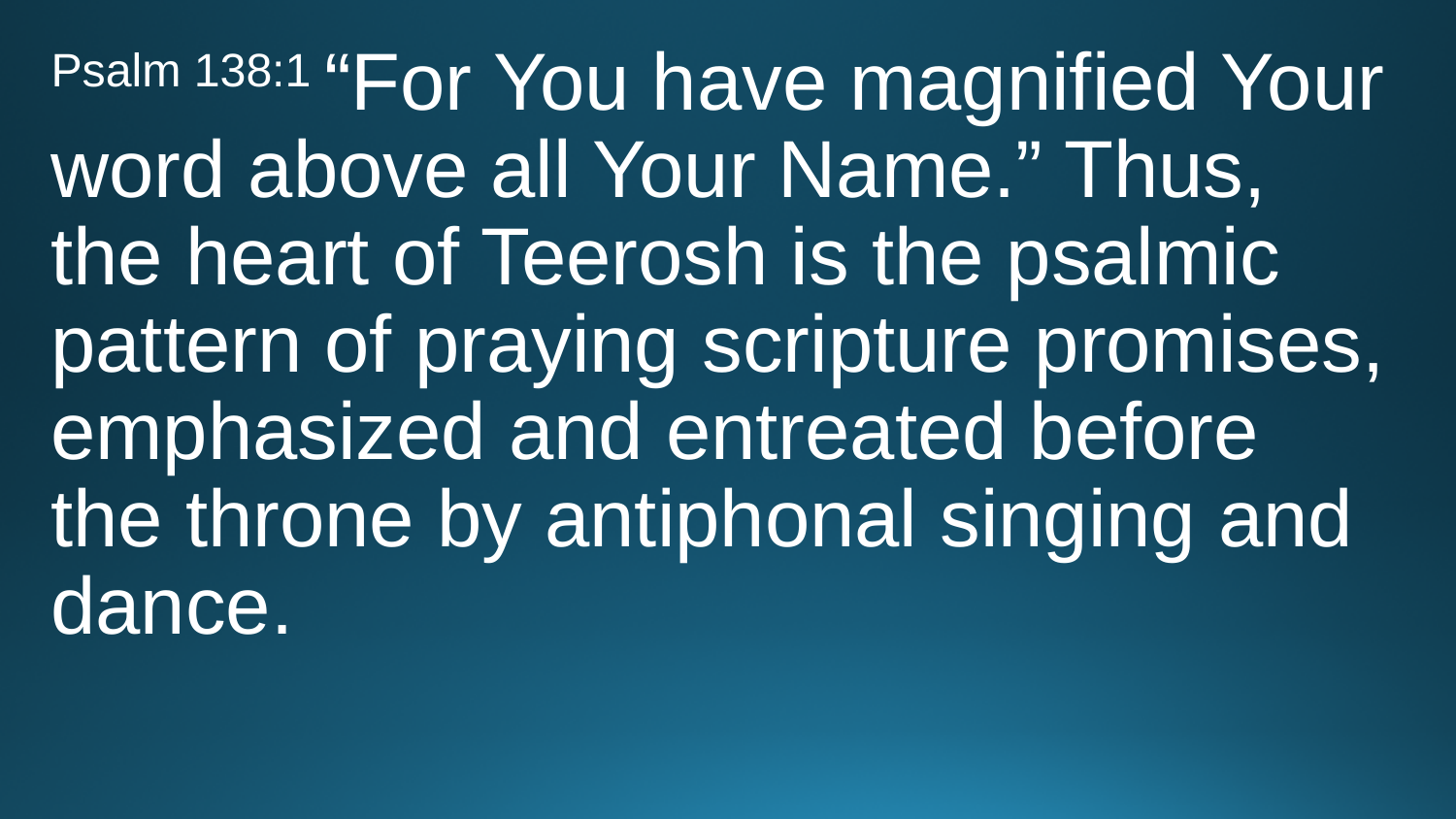

Psalm 138:1 “For You have magnified Your word above all Your Name.” Thus, the heart of Teerosh is the psalmic pattern of praying scripture promises, emphasized and entreated before the throne by antiphonal singing and dance.